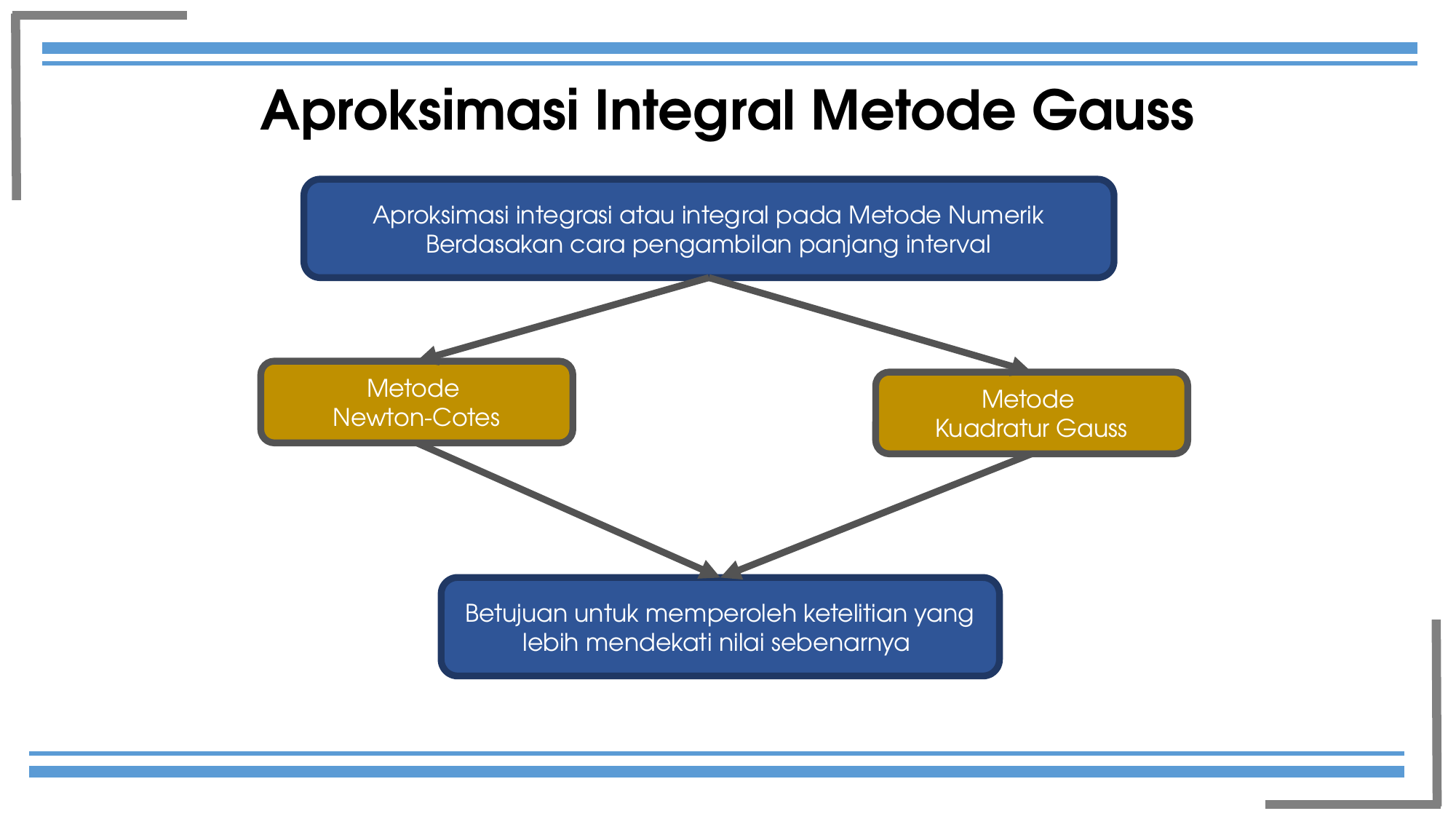

# Aproksimasi Integral Metode Gauss
Aproksimasi integrasi atau integral pada Metode Numerik
Berdasakan cara pengambilan panjang interval

Metode
Newton-Cotes
Metode
Kuadratur Gauss
Betujuan untuk memperoleh ketelitian yang lebih mendekati nilai sebenarnya